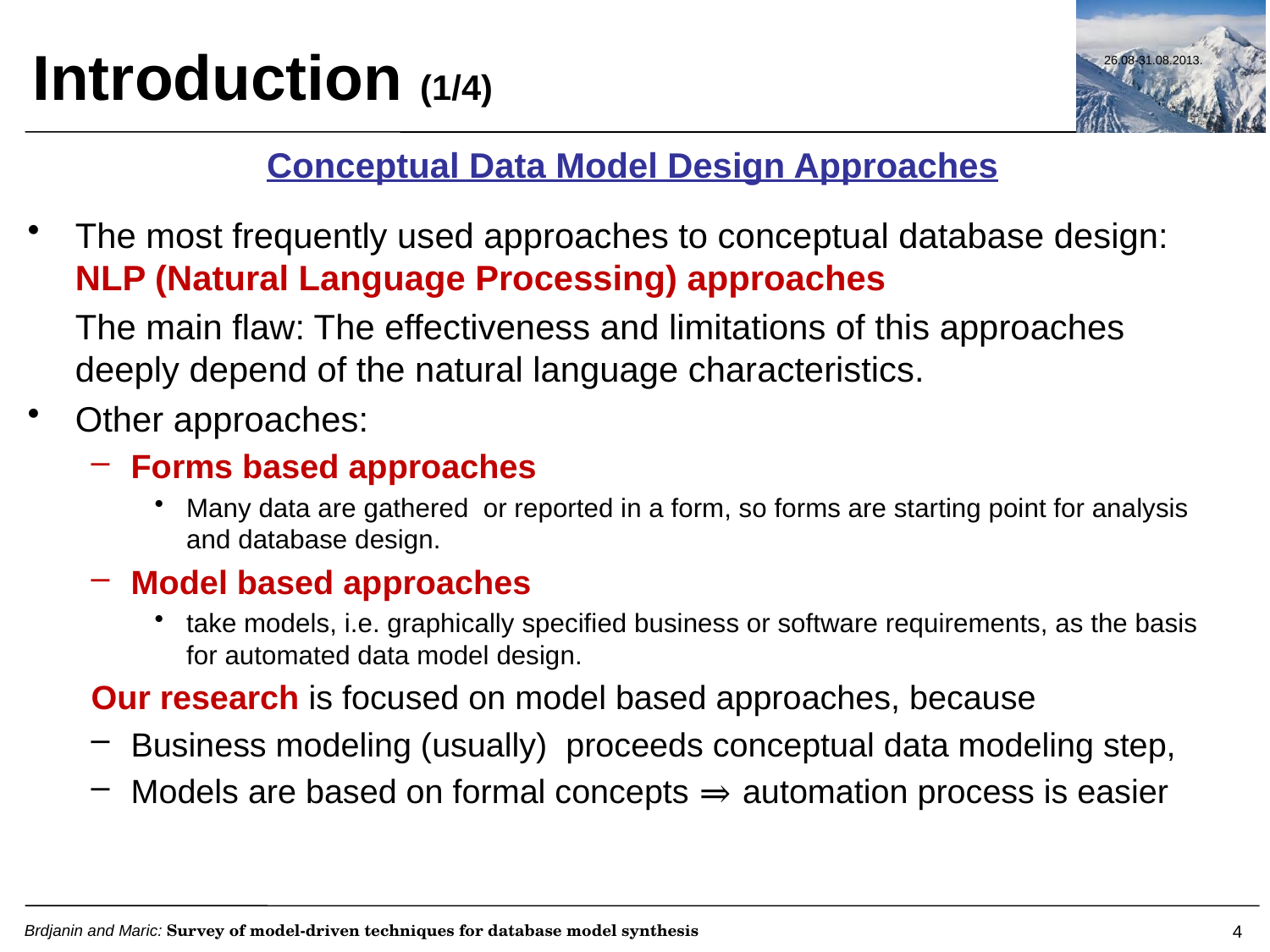

Introduction (1/4)
Conceptual Data Model Design Approaches
The most frequently used approaches to conceptual database design:  	NLP (Natural Language Processing) approaches
	The main flaw: The effectiveness and limitations of this approaches deeply depend of the natural language characteristics.
Other approaches:
Forms based approaches
Many data are gathered  or reported in a form, so forms are starting point for analysis and database design.
Model based approaches
take models, i.e. graphically specified business or software requirements, as the basis for automated data model design.
Our research is focused on model based approaches, because
Business modeling (usually)  proceeds conceptual data modeling step,
Models are based on formal concepts ⇒ automation process is easier

4